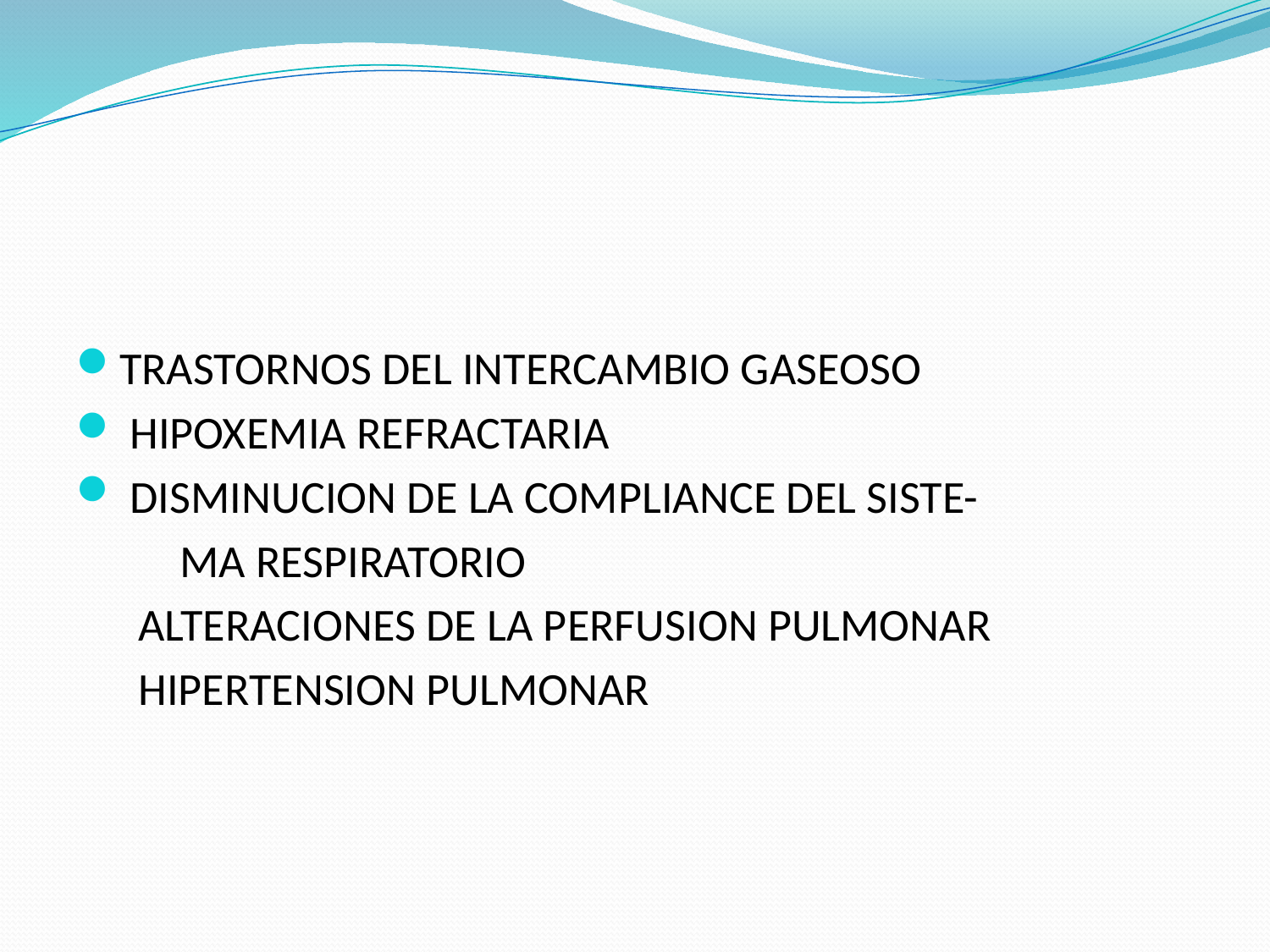

#

TRASTORNOS DEL INTERCAMBIO GASEOSO
 HIPOXEMIA REFRACTARIA
 DISMINUCION DE LA COMPLIANCE DEL SISTE-
          MA RESPIRATORIO
      ALTERACIONES DE LA PERFUSION PULMONAR
      HIPERTENSION PULMONAR